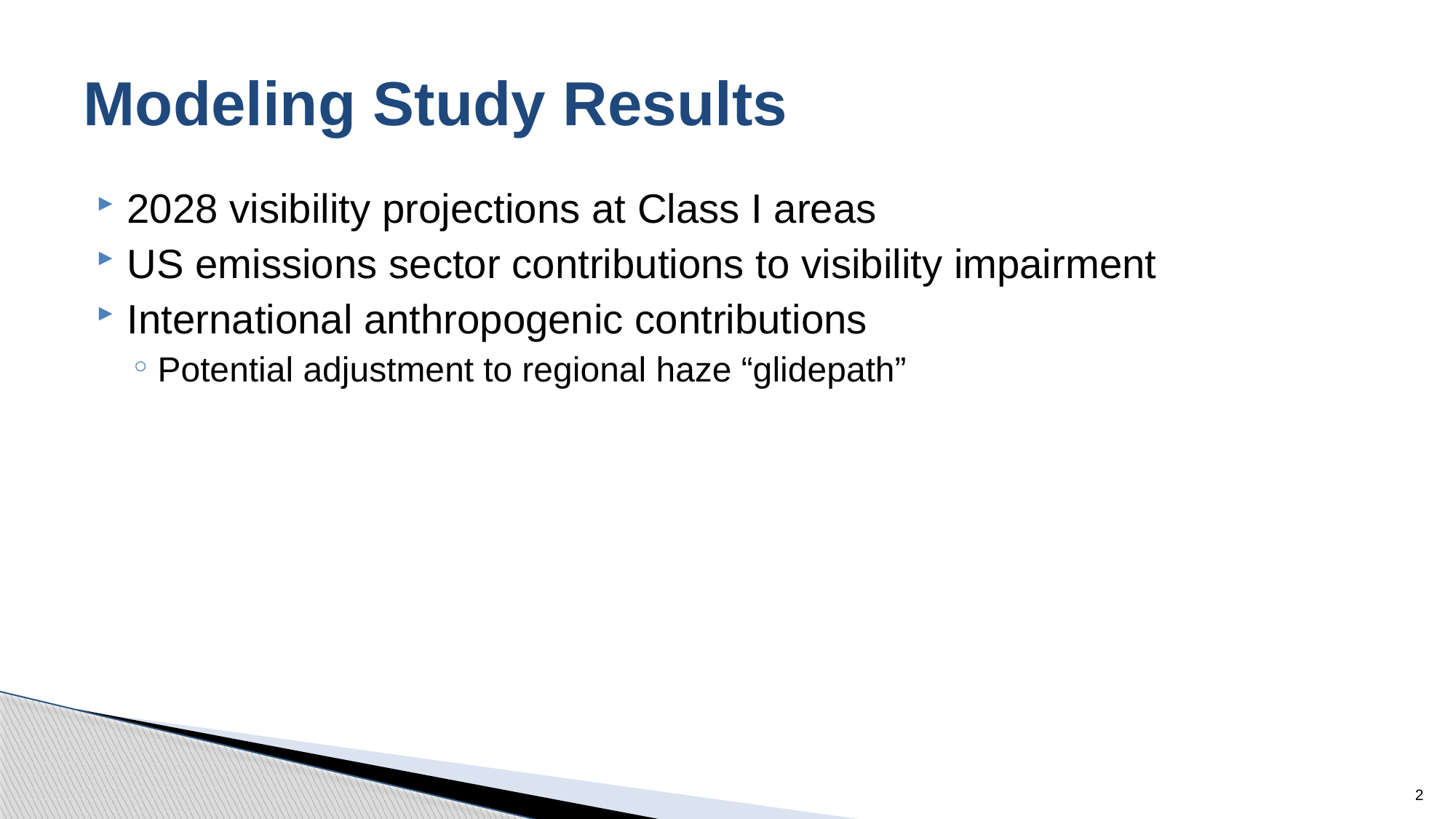

# Modeling Study Results
2028 visibility projections at Class I areas
US emissions sector contributions to visibility impairment
International anthropogenic contributions
Potential adjustment to regional haze “glidepath”
2